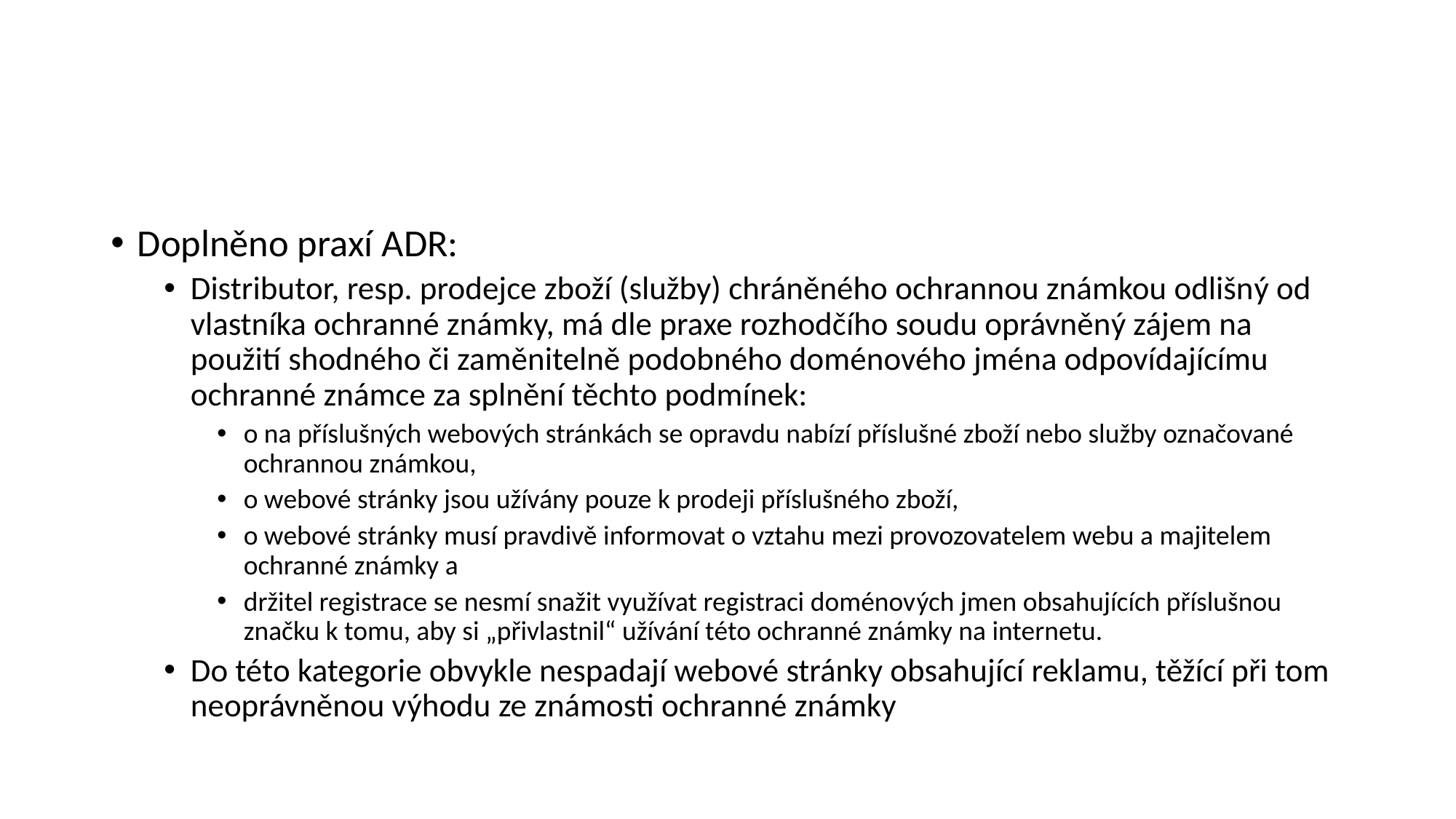

#
Doplněno praxí ADR:
Distributor, resp. prodejce zboží (služby) chráněného ochrannou známkou odlišný od vlastníka ochranné známky, má dle praxe rozhodčího soudu oprávněný zájem na použití shodného či zaměnitelně podobného doménového jména odpovídajícímu ochranné známce za splnění těchto podmínek:
o na příslušných webových stránkách se opravdu nabízí příslušné zboží nebo služby označované ochrannou známkou,
o webové stránky jsou užívány pouze k prodeji příslušného zboží,
o webové stránky musí pravdivě informovat o vztahu mezi provozovatelem webu a majitelem ochranné známky a
držitel registrace se nesmí snažit využívat registraci doménových jmen obsahujících příslušnou značku k tomu, aby si „přivlastnil“ užívání této ochranné známky na internetu.
Do této kategorie obvykle nespadají webové stránky obsahující reklamu, těžící při tom neoprávněnou výhodu ze známosti ochranné známky